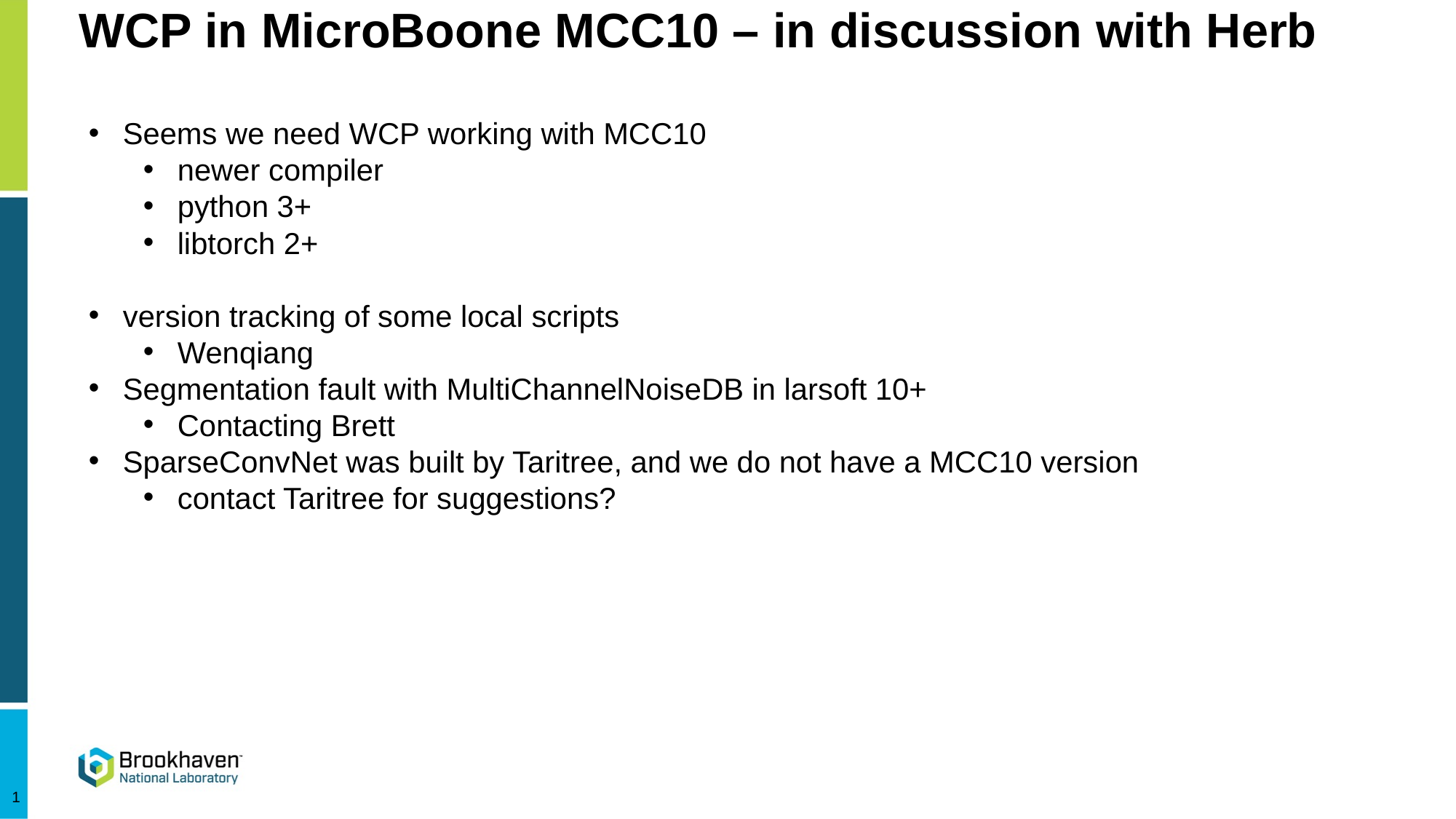

# WCP in MicroBoone MCC10 – in discussion with Herb
Seems we need WCP working with MCC10
newer compiler
python 3+
libtorch 2+

version tracking of some local scripts
Wenqiang
Segmentation fault with MultiChannelNoiseDB in larsoft 10+
Contacting Brett
SparseConvNet was built by Taritree, and we do not have a MCC10 version
contact Taritree for suggestions?
1